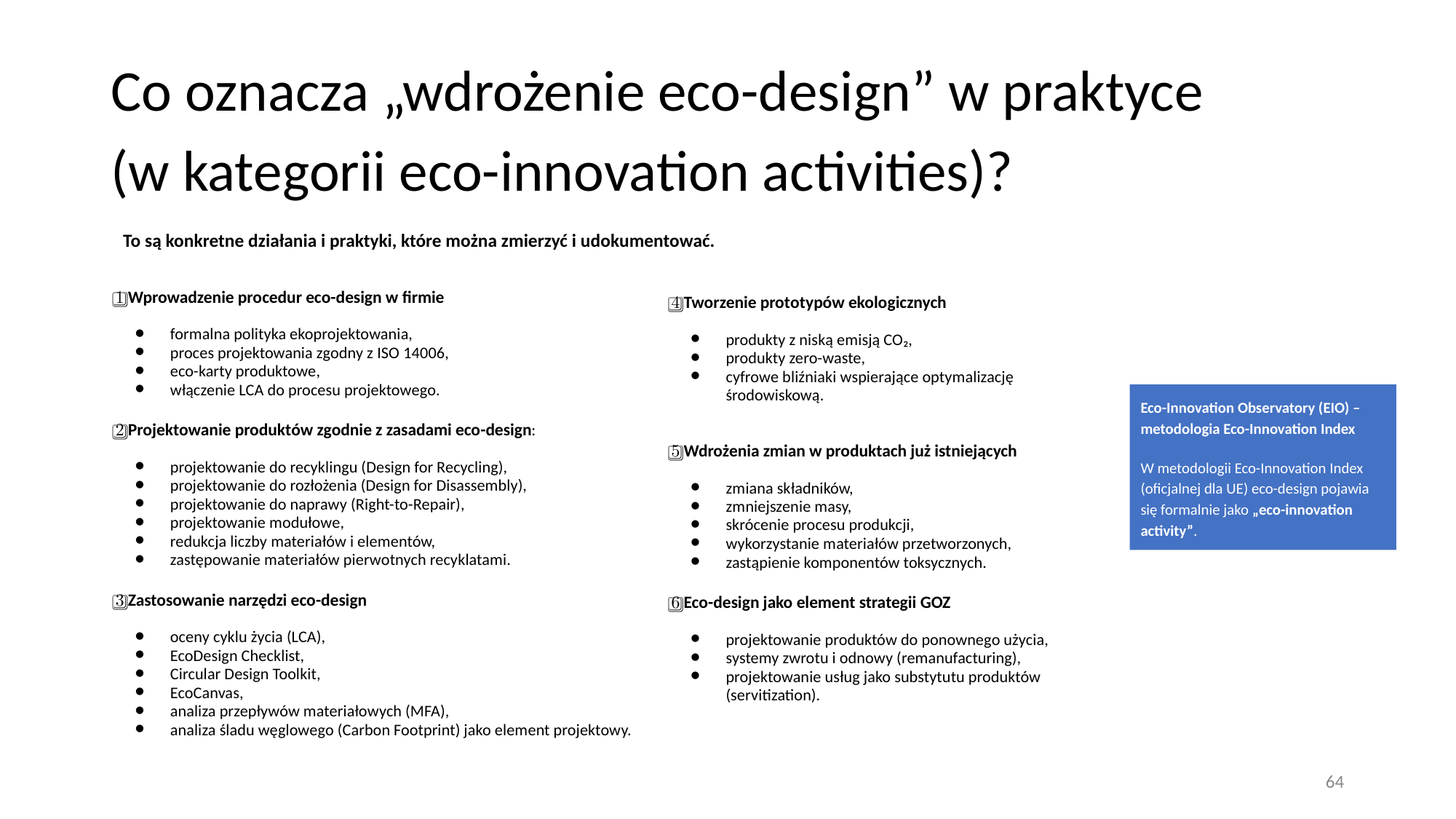

# Co oznacza „wdrożenie eco-design” w praktyce (w kategorii eco-innovation activities)?
To są konkretne działania i praktyki, które można zmierzyć i udokumentować.
1️⃣ Wprowadzenie procedur eco-design w firmie
formalna polityka ekoprojektowania,
proces projektowania zgodny z ISO 14006,
eco-karty produktowe,
włączenie LCA do procesu projektowego.
2️⃣ Projektowanie produktów zgodnie z zasadami eco-design:
projektowanie do recyklingu (Design for Recycling),
projektowanie do rozłożenia (Design for Disassembly),
projektowanie do naprawy (Right-to-Repair),
projektowanie modułowe,
redukcja liczby materiałów i elementów,
zastępowanie materiałów pierwotnych recyklatami.
3️⃣ Zastosowanie narzędzi eco-design
oceny cyklu życia (LCA),
EcoDesign Checklist,
Circular Design Toolkit,
EcoCanvas,
analiza przepływów materiałowych (MFA),
analiza śladu węglowego (Carbon Footprint) jako element projektowy.
4️⃣ Tworzenie prototypów ekologicznych
produkty z niską emisją CO₂,
produkty zero-waste,
cyfrowe bliźniaki wspierające optymalizację środowiskową.
5️⃣ Wdrożenia zmian w produktach już istniejących
zmiana składników,
zmniejszenie masy,
skrócenie procesu produkcji,
wykorzystanie materiałów przetworzonych,
zastąpienie komponentów toksycznych.
6️⃣ Eco-design jako element strategii GOZ
projektowanie produktów do ponownego użycia,
systemy zwrotu i odnowy (remanufacturing),
projektowanie usług jako substytutu produktów (servitization).
Eco-Innovation Observatory (EIO) – metodologia Eco-Innovation Index
W metodologii Eco-Innovation Index (oficjalnej dla UE) eco-design pojawia się formalnie jako „eco-innovation activity”.
64